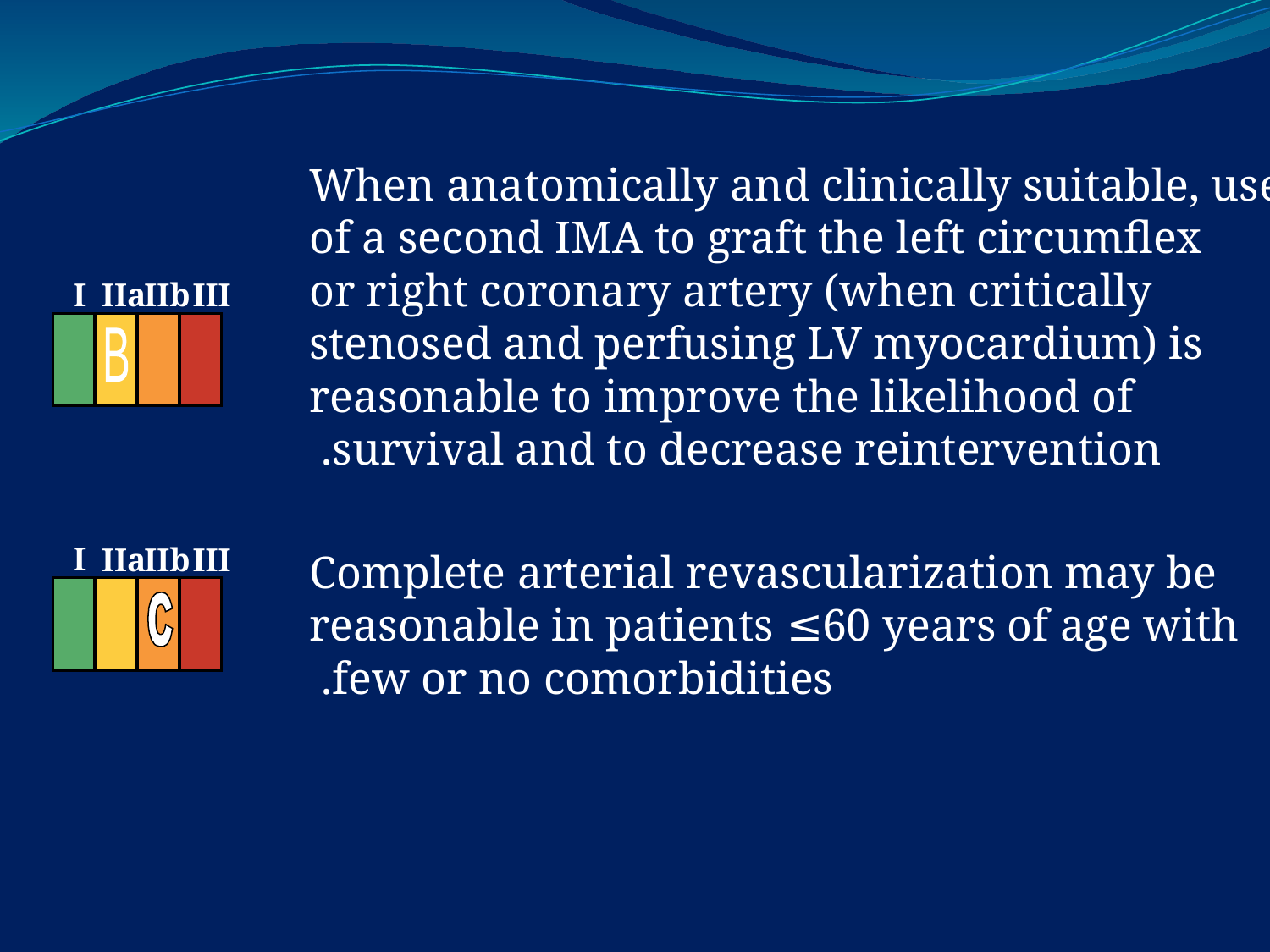

When anatomically and clinically suitable, use of a second IMA to graft the left circumflex or right coronary artery (when critically stenosed and perfusing LV myocardium) is reasonable to improve the likelihood of survival and to decrease reintervention.

	Complete arterial revascularization may be reasonable in patients ≤60 years of age with few or no comorbidities.

#
I
IIa
IIb
III

B
I
IIa
IIb
III